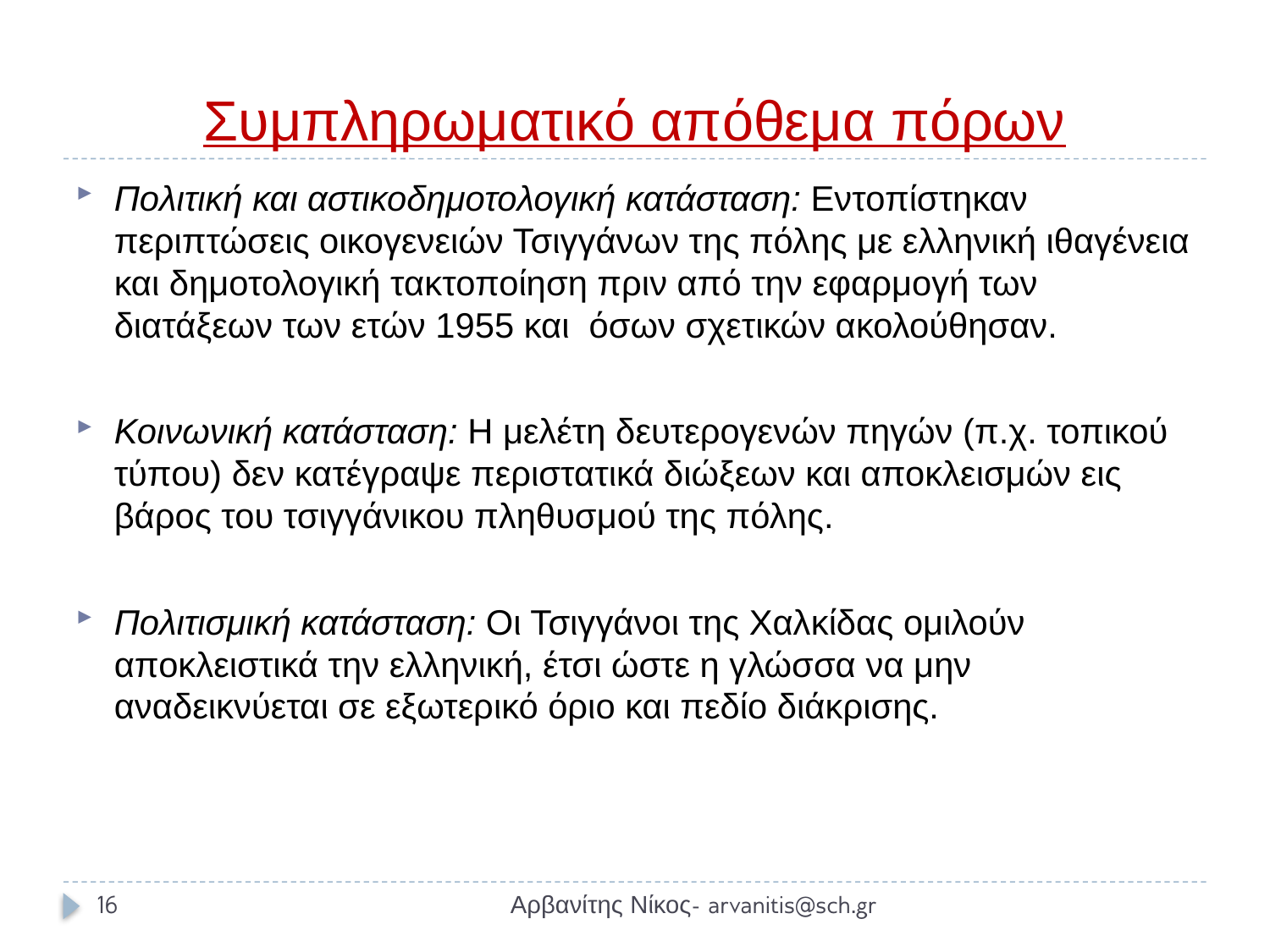

# Συμπληρωματικό απόθεμα πόρων
Πολιτική και αστικοδημοτολογική κατάσταση: Εντοπίστηκαν περιπτώσεις οικογενειών Τσιγγάνων της πόλης με ελληνική ιθαγένεια και δημοτολογική τακτοποίηση πριν από την εφαρμογή των διατάξεων των ετών 1955 και  όσων σχετικών ακολούθησαν.

Κοινωνική κατάσταση: Η μελέτη δευτερογενών πηγών (π.χ. τοπικού τύπου) δεν κατέγραψε περιστατικά διώξεων και αποκλεισμών εις βάρος του τσιγγάνικου πληθυσμού της πόλης.

Πολιτισμική κατάσταση: Οι Τσιγγάνοι της Χαλκίδας ομιλούν αποκλειστικά την ελληνική, έτσι ώστε η γλώσσα να μην αναδεικνύεται σε εξωτερικό όριο και πεδίο διάκρισης.
16
Αρβανίτης Νίκος- arvanitis@sch.gr